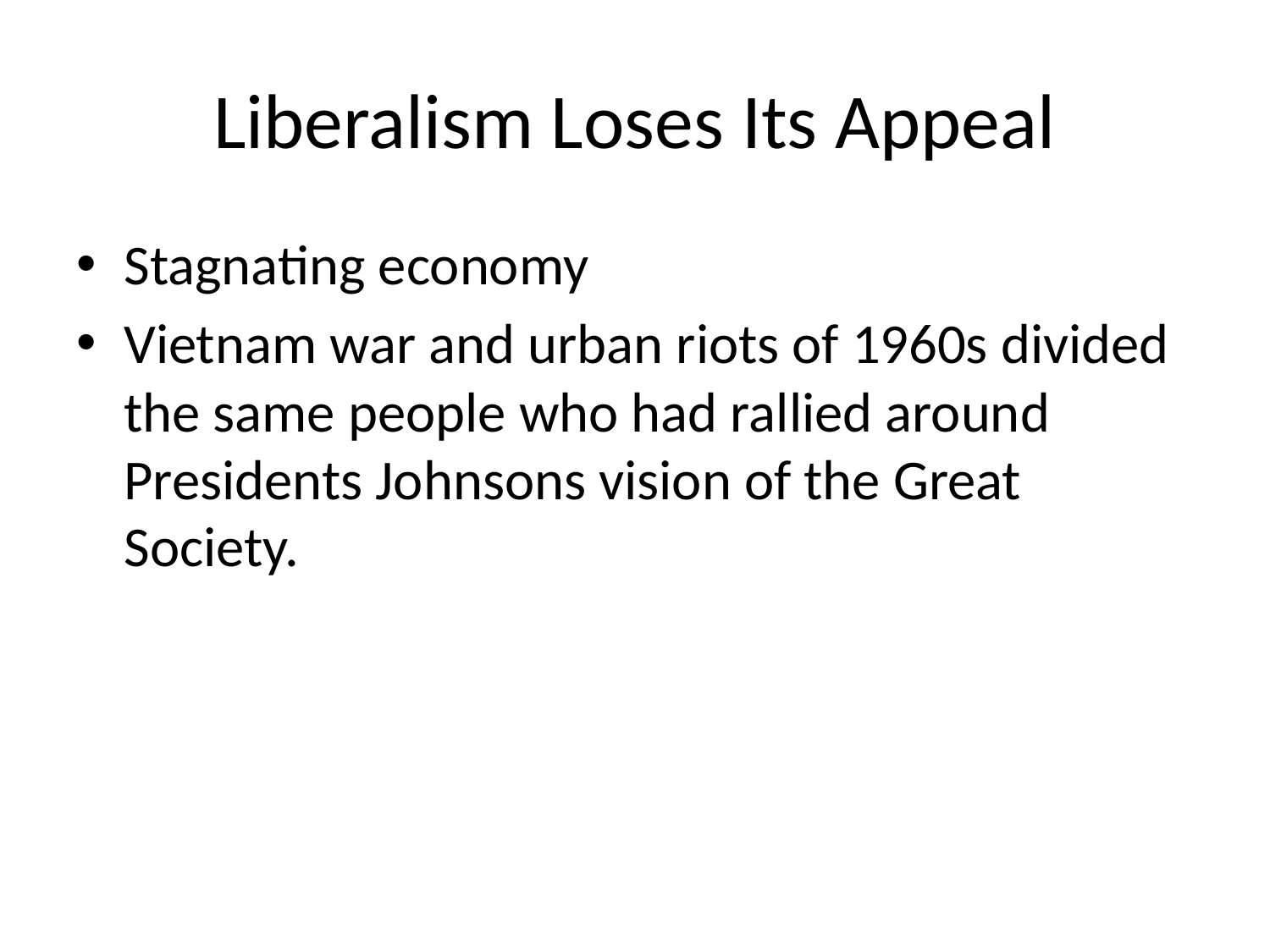

# Liberalism Loses Its Appeal
Stagnating economy
Vietnam war and urban riots of 1960s divided the same people who had rallied around Presidents Johnsons vision of the Great Society.